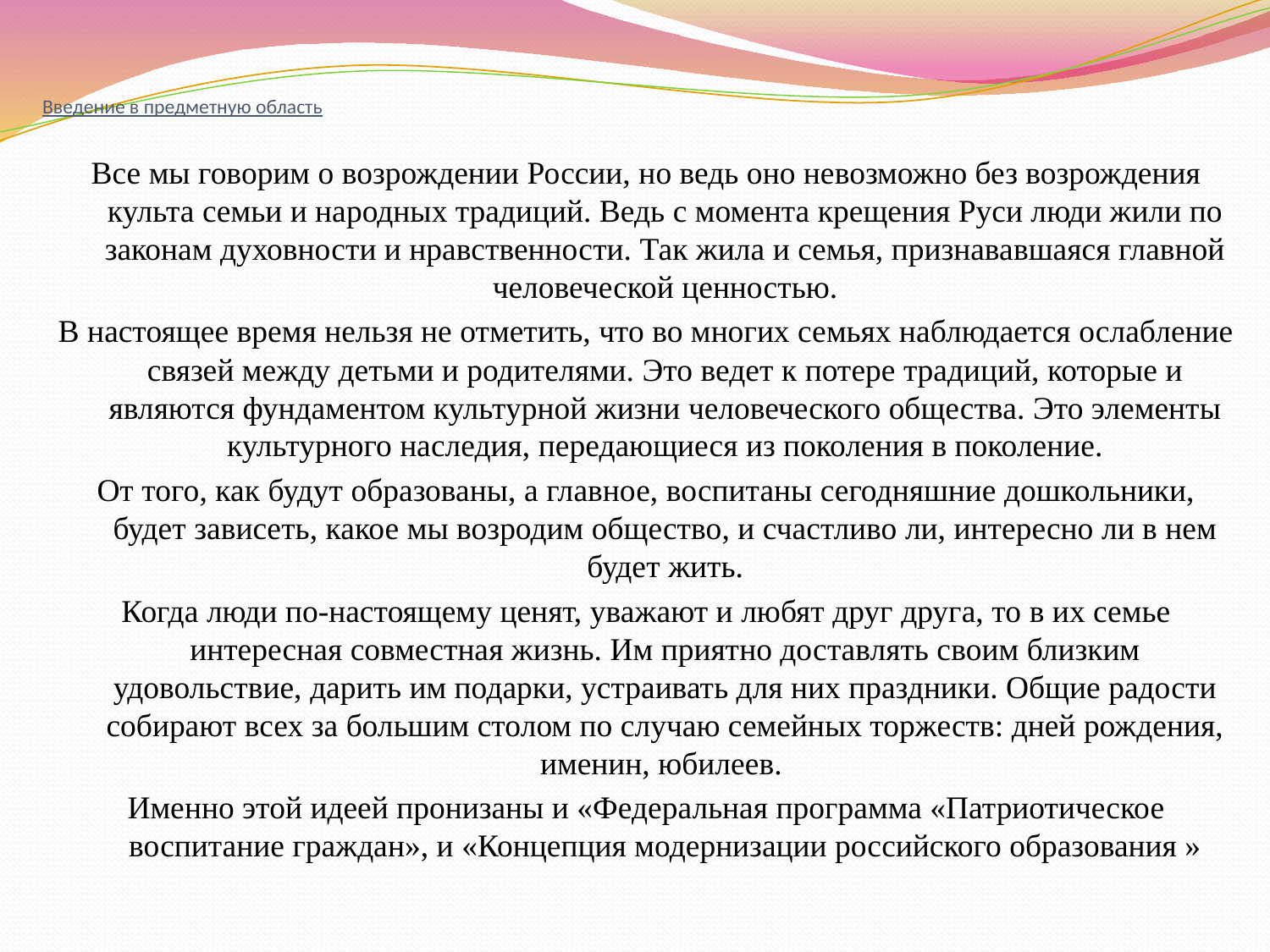

# Введение в предметную область

Все мы говорим о возрождении России, но ведь оно невозможно без возрождения культа семьи и народных традиций. Ведь с момента крещения Руси люди жили по законам духовности и нравственности. Так жила и семья, признававшаяся главной человеческой ценностью.
В настоящее время нельзя не отметить, что во многих семьях наблюдается ослабление связей между детьми и родителями. Это ведет к потере традиций, которые и являются фундаментом культурной жизни человеческого общества. Это элементы культурного наследия, передающиеся из поколения в поколение.
От того, как будут образованы, а главное, воспитаны сегодняшние дошкольники, будет зависеть, какое мы возродим общество, и счастливо ли, интересно ли в нем будет жить.
Когда люди по-настоящему ценят, уважают и любят друг друга, то в их семье интересная совместная жизнь. Им приятно доставлять своим близким удовольствие, дарить им подарки, устраивать для них праздники. Общие радости собирают всех за большим столом по случаю семейных торжеств: дней рождения, именин, юбилеев.
Именно этой идеей пронизаны и «Федеральная программа «Патриотическое воспитание граждан», и «Концепция модернизации российского образования »